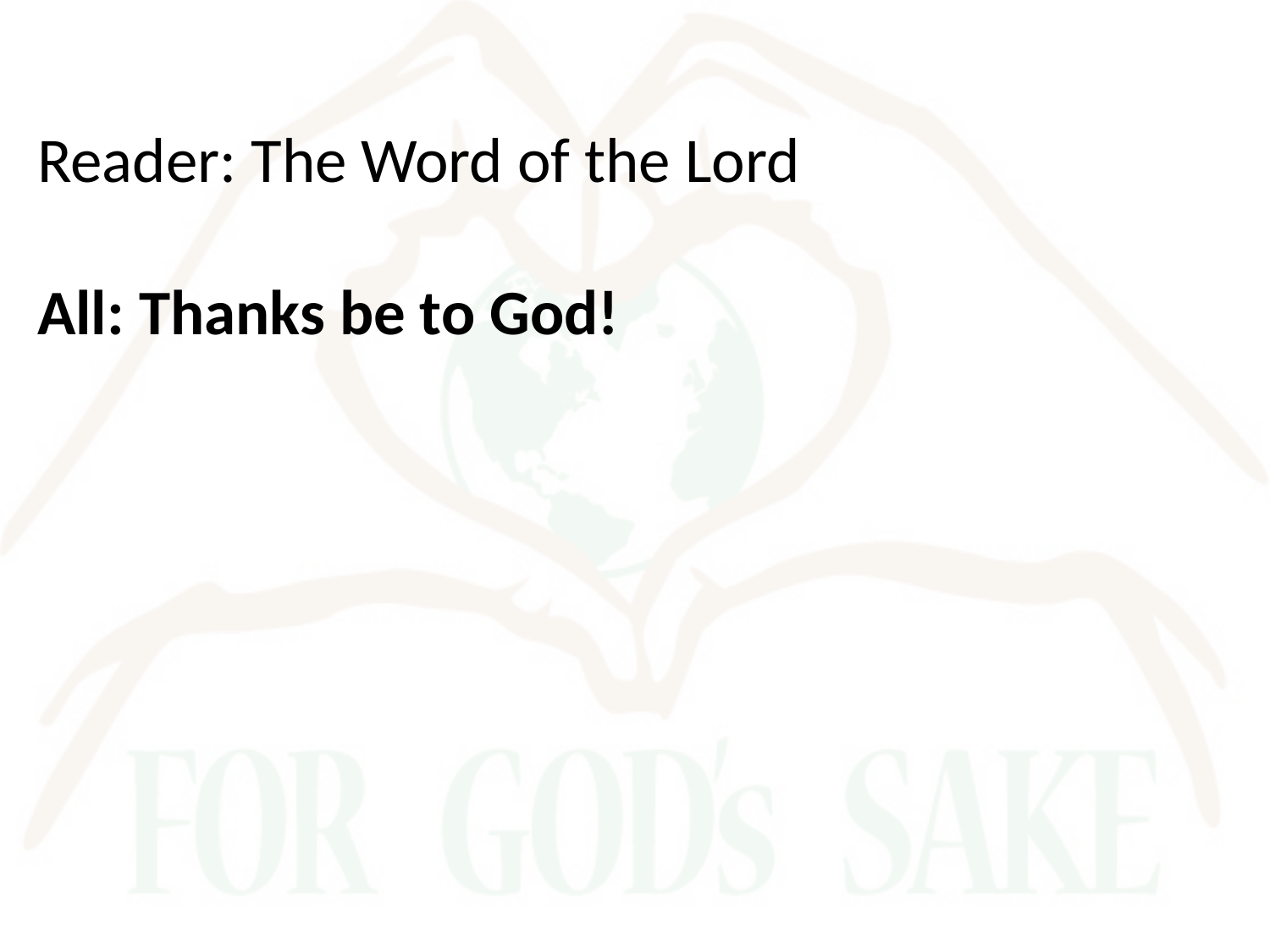

Reader: The Word of the Lord

All: Thanks be to God!